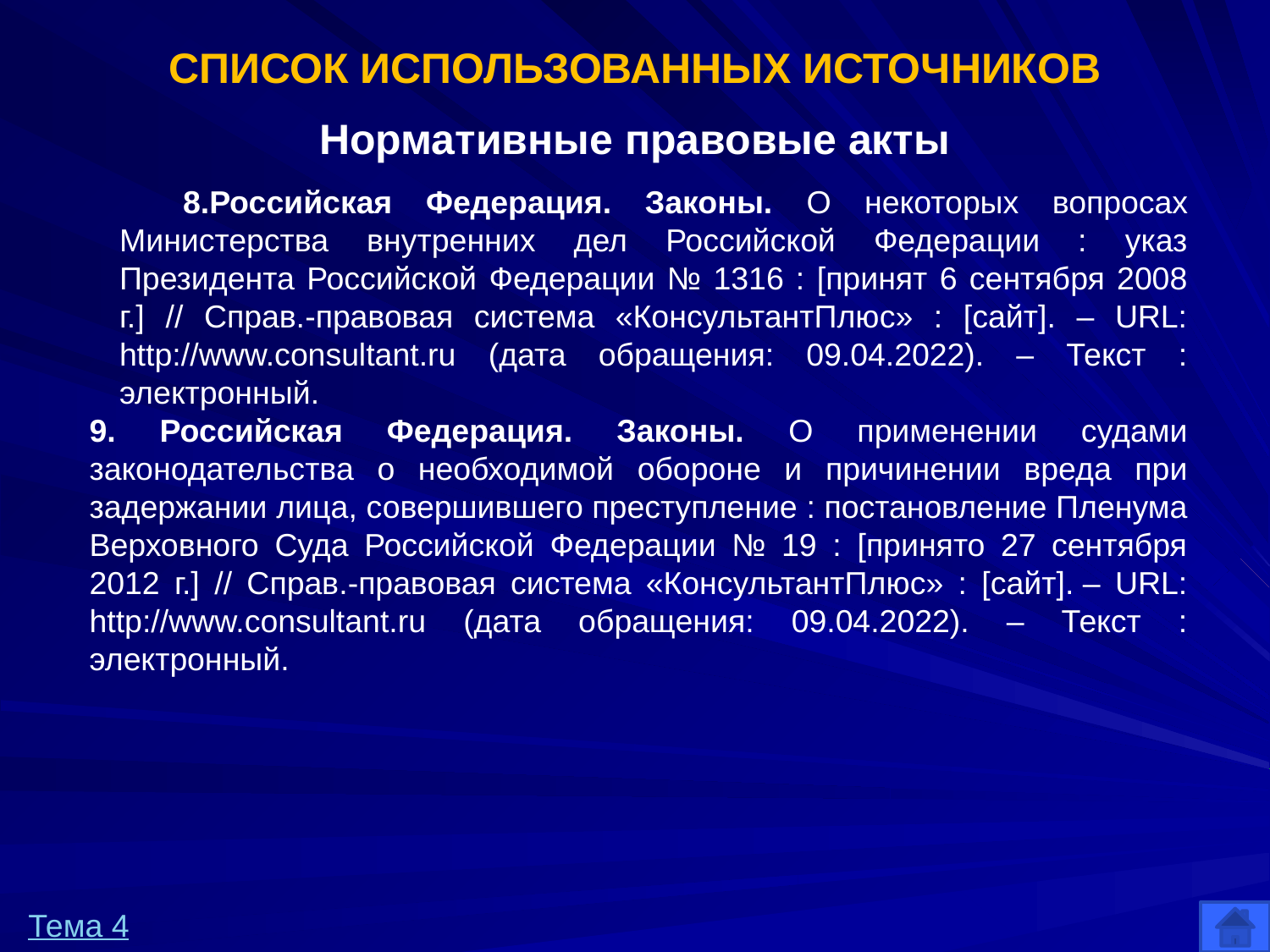

# СПИСОК ИСПОЛЬЗОВАННЫХ ИСТОЧНИКОВ
Нормативные правовые акты
Российская Федерация. Законы. О некоторых вопросах Министерства внутренних дел Российской Федерации : указ Президента Российской Федерации № 1316 : [принят 6 сентября 2008 г.] // Справ.-правовая система «КонсультантПлюс» : [сайт]. – URL: http://www.consultant.ru (дата обращения: 09.04.2022). – Текст : электронный.
9. Российская Федерация. Законы. О применении судами законодательства о необходимой обороне и причинении вреда при задержании лица, совершившего преступление : постановление Пленума Верховного Суда Российской Федерации № 19 : [принято 27 сентября 2012 г.] // Справ.-правовая система «КонсультантПлюс» : [сайт]. – URL: http://www.consultant.ru (дата обращения: 09.04.2022). – Текст : электронный.

Тема 4